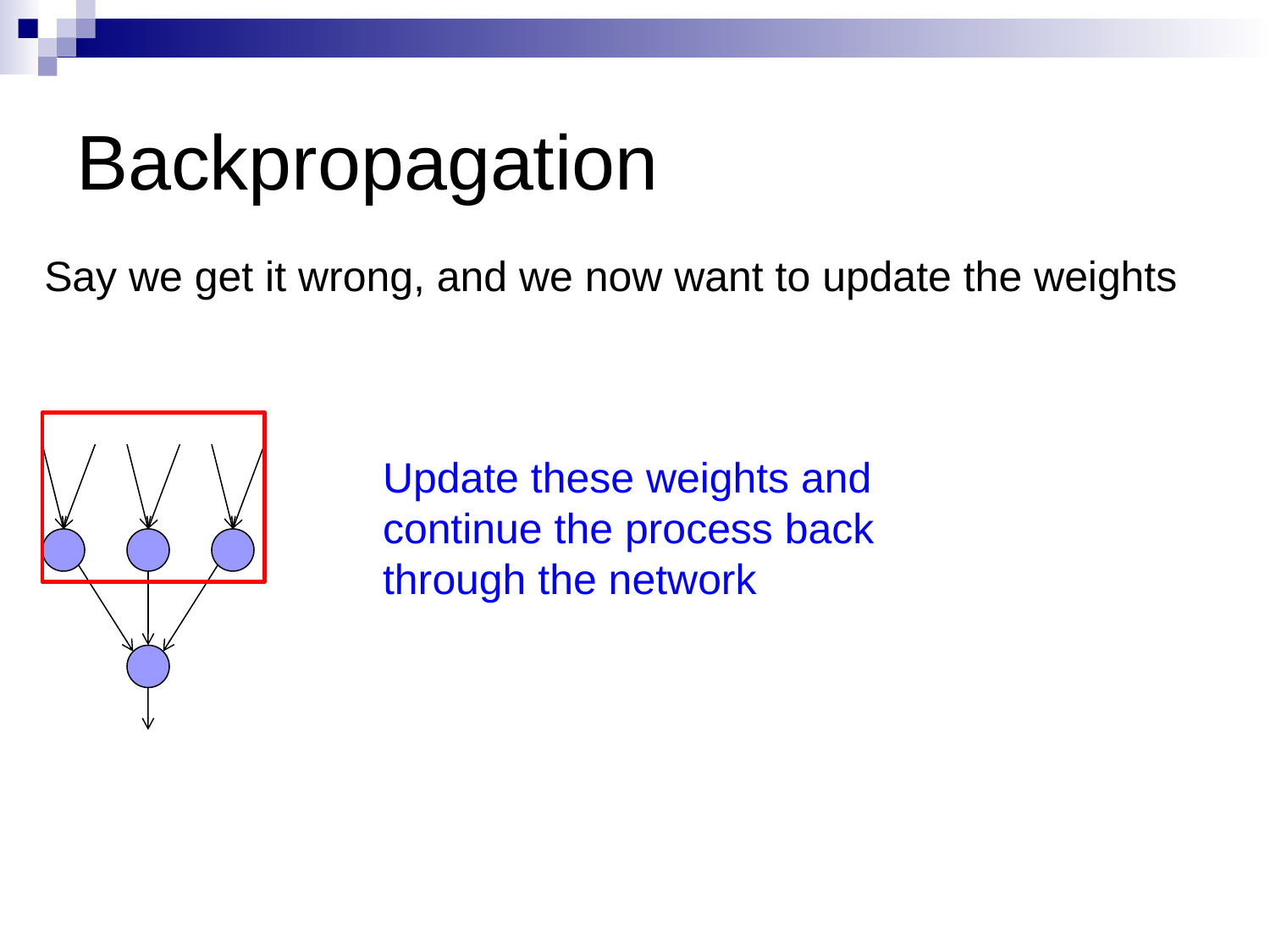

# Backpropagation
Say we get it wrong, and we now want to update the weights

Update these weights and continue the process back through the network